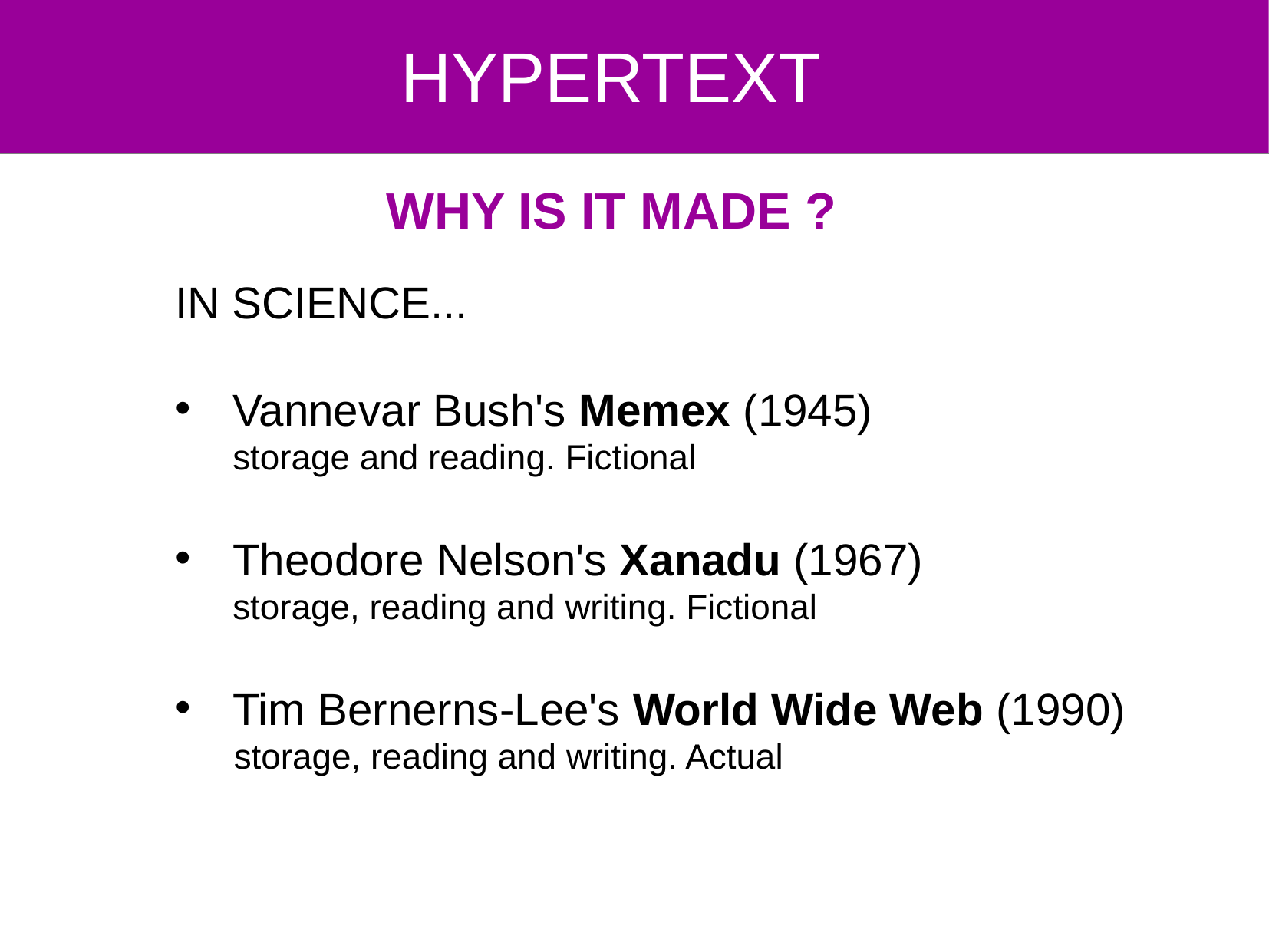

HYPERTEXT
WHY IS IT MADE ?
IN SCIENCE...

Vannevar Bush's Memex (1945)
storage and reading. Fictional

Theodore Nelson's Xanadu (1967)
storage, reading and writing. Fictional

Tim Bernerns-Lee's World Wide Web (1990)
      storage, reading and writing. Actual